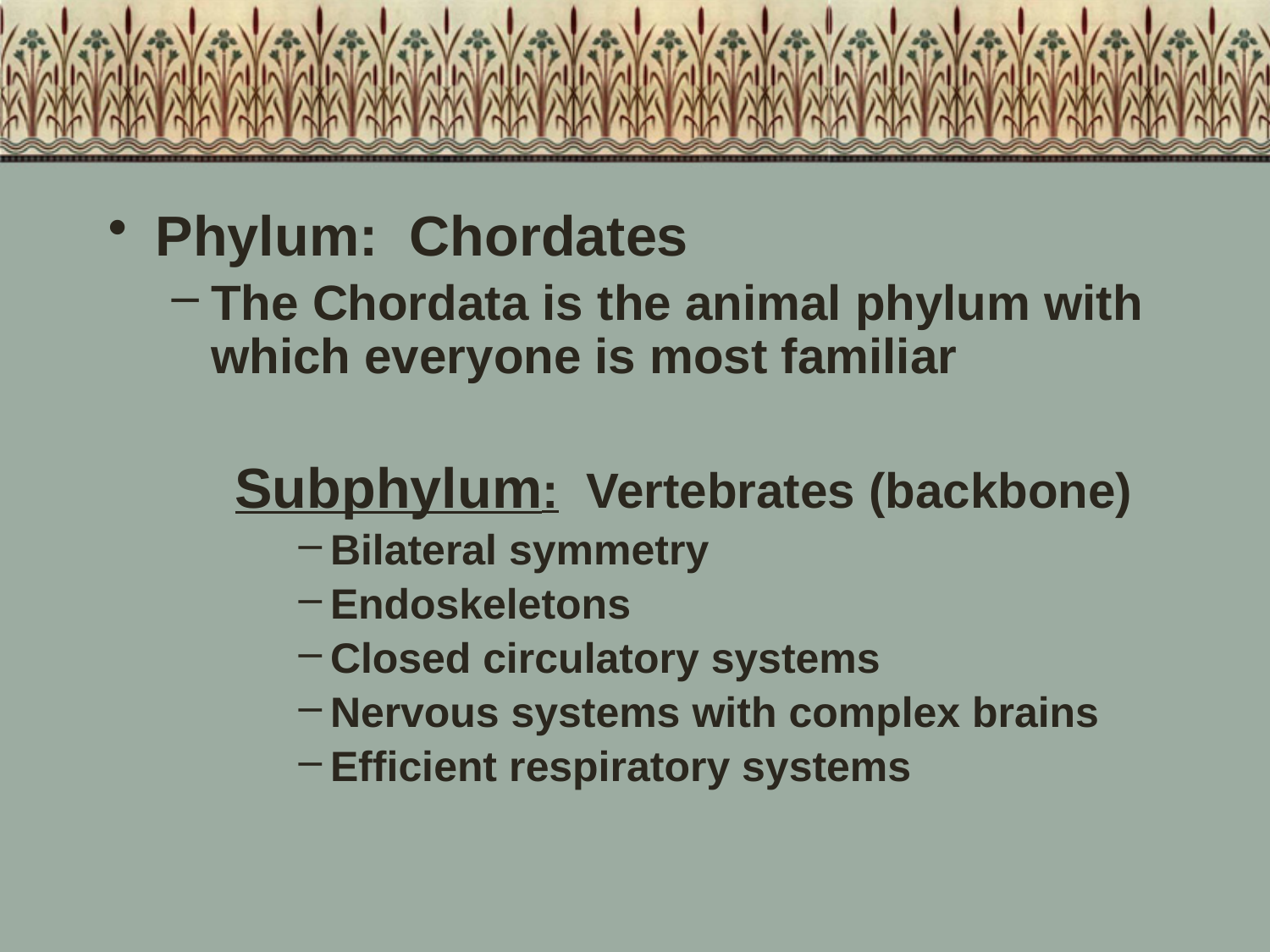

Phylum:  Chordates
The Chordata is the animal phylum with which everyone is most familiar

Subphylum:  Vertebrates (backbone)
Bilateral symmetry
Endoskeletons
Closed circulatory systems
Nervous systems with complex brains
Efficient respiratory systems